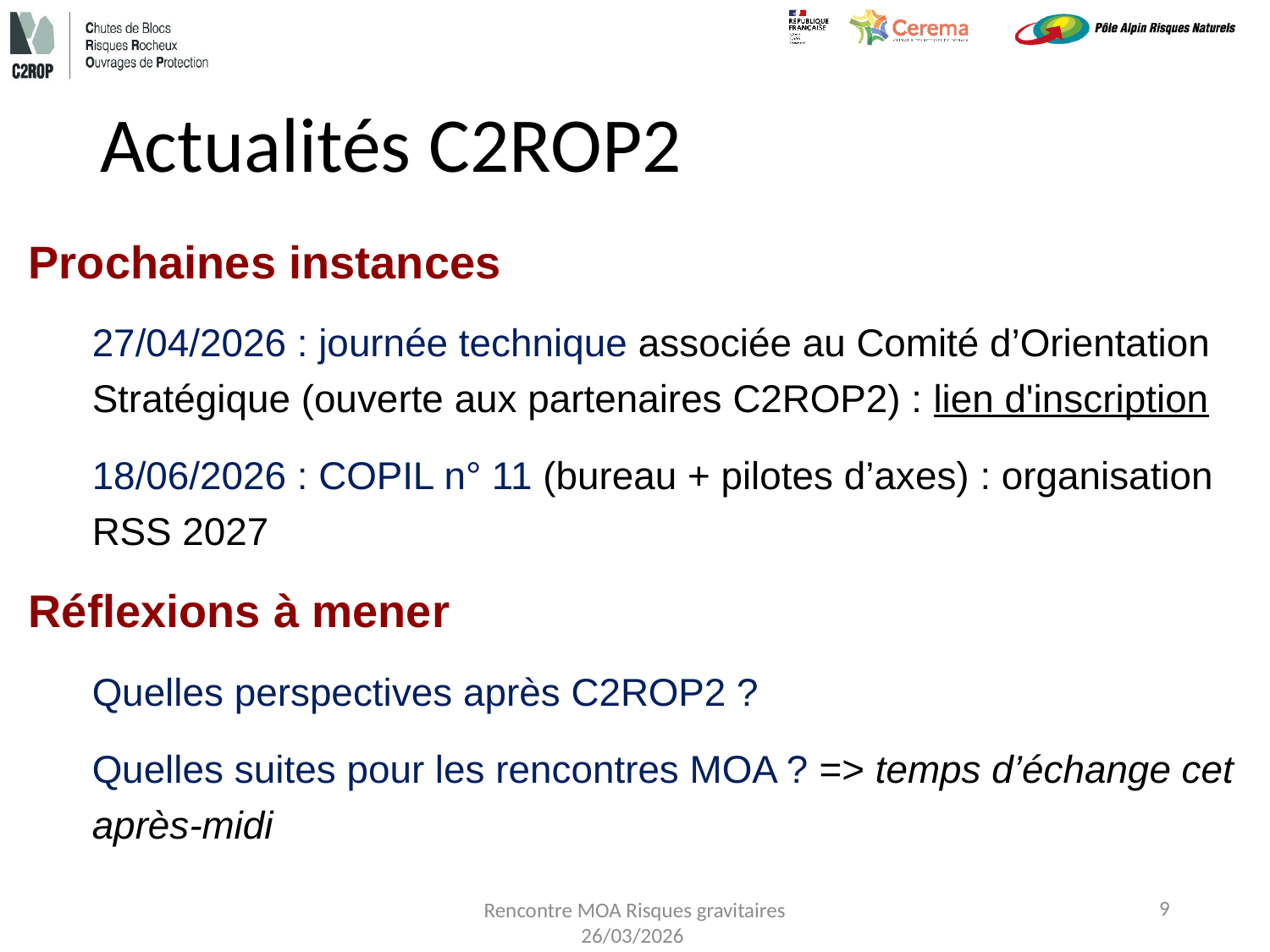

# Actualités C2ROP2
Prochaines instances
27/04/2026 : journée technique associée au Comité d’Orientation Stratégique (ouverte aux partenaires C2ROP2) : lien d'inscription
18/06/2026 : COPIL n° 11 (bureau + pilotes d’axes) : organisation RSS 2027
Réflexions à mener
Quelles perspectives après C2ROP2 ?
Quelles suites pour les rencontres MOA ? => temps d’échange cet après-midi

9
Rencontre MOA Risques gravitaires
26/03/2026